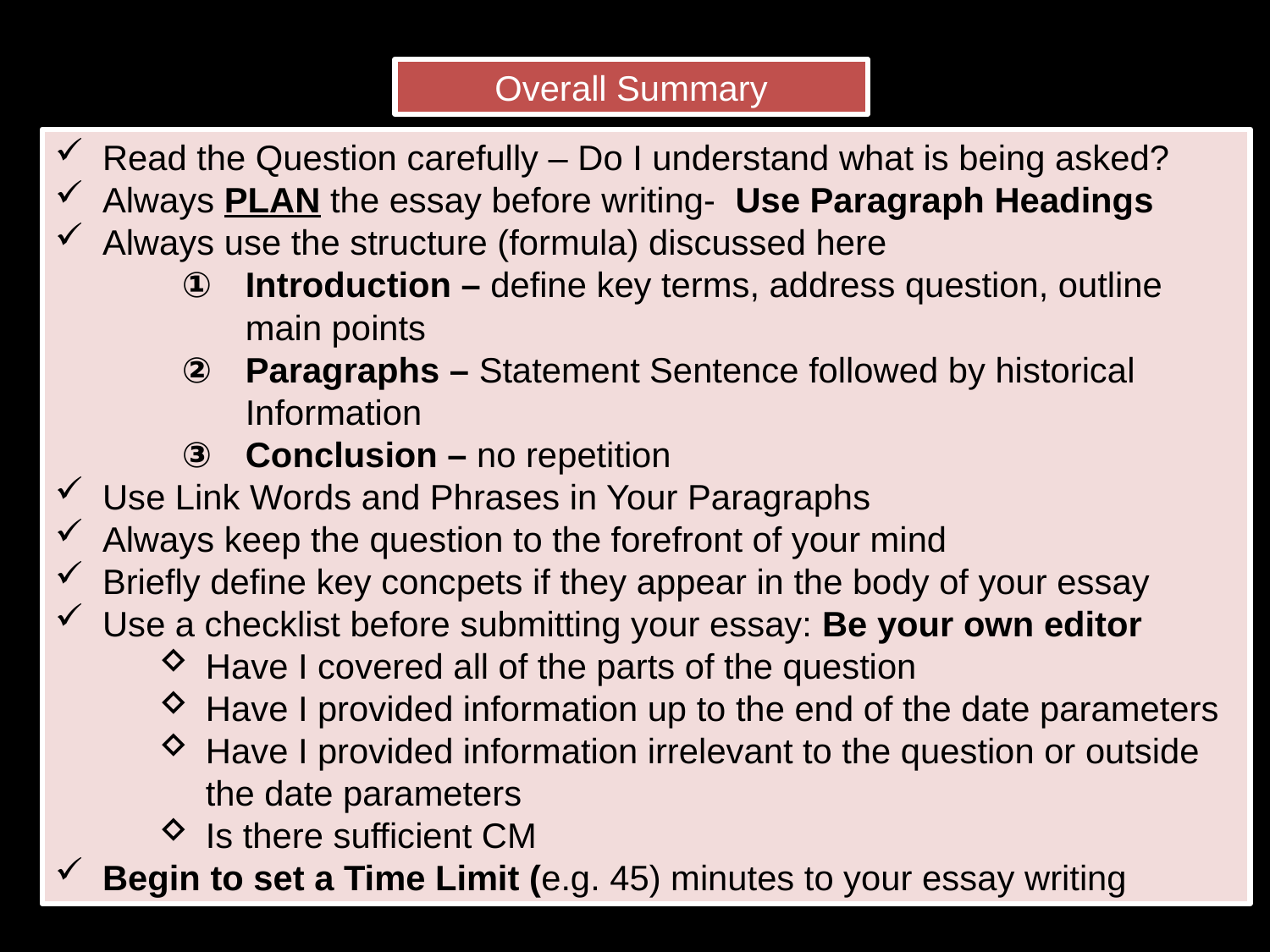

Overall Summary
Read the Question carefully – Do I understand what is being asked?
Always PLAN the essay before writing-  Use Paragraph Headings
Always use the structure (formula) discussed here
Introduction – define key terms, address question, outline main points
Paragraphs – Statement Sentence followed by historical Information
Conclusion – no repetition
Use Link Words and Phrases in Your Paragraphs
Always keep the question to the forefront of your mind
Briefly define key concpets if they appear in the body of your essay
Use a checklist before submitting your essay: Be your own editor
Have I covered all of the parts of the question
Have I provided information up to the end of the date parameters
Have I provided information irrelevant to the question or outside the date parameters
Is there sufficient CM
Begin to set a Time Limit (e.g. 45) minutes to your essay writing